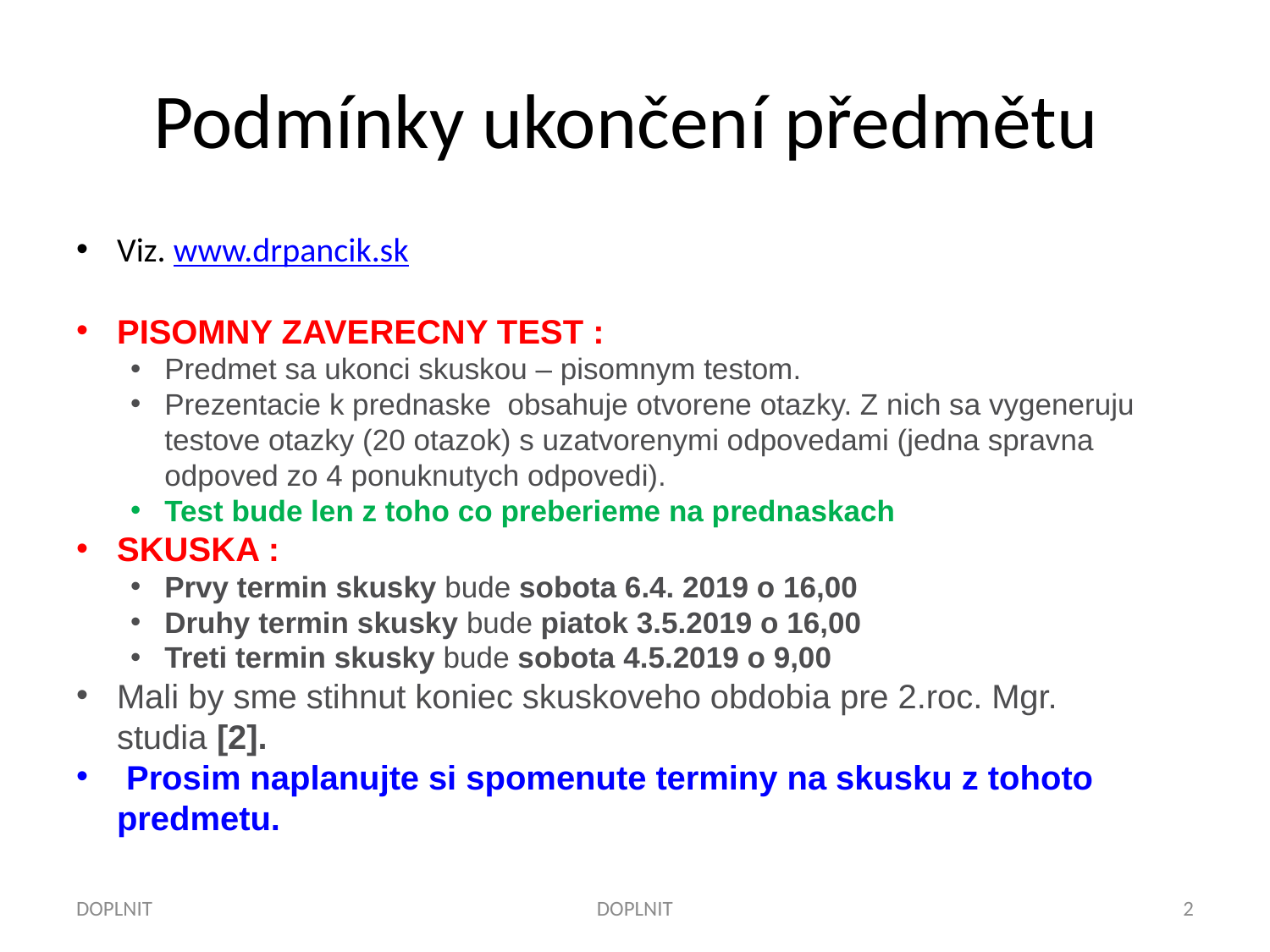

# Podmínky ukončení předmětu
Viz. www.drpancik.sk

PISOMNY ZAVERECNY TEST :
Predmet sa ukonci skuskou – pisomnym testom.
Prezentacie k prednaske  obsahuje otvorene otazky. Z nich sa vygeneruju testove otazky (20 otazok) s uzatvorenymi odpovedami (jedna spravna odpoved zo 4 ponuknutych odpovedi).
Test bude len z toho co preberieme na prednaskach
SKUSKA :
Prvy termin skusky bude sobota 6.4. 2019 o 16,00
Druhy termin skusky bude piatok 3.5.2019 o 16,00
Treti termin skusky bude sobota 4.5.2019 o 9,00
Mali by sme stihnut koniec skuskoveho obdobia pre 2.roc. Mgr. studia [2].
 Prosim naplanujte si spomenute terminy na skusku z tohoto predmetu.

DOPLNIT
DOPLNIT
2